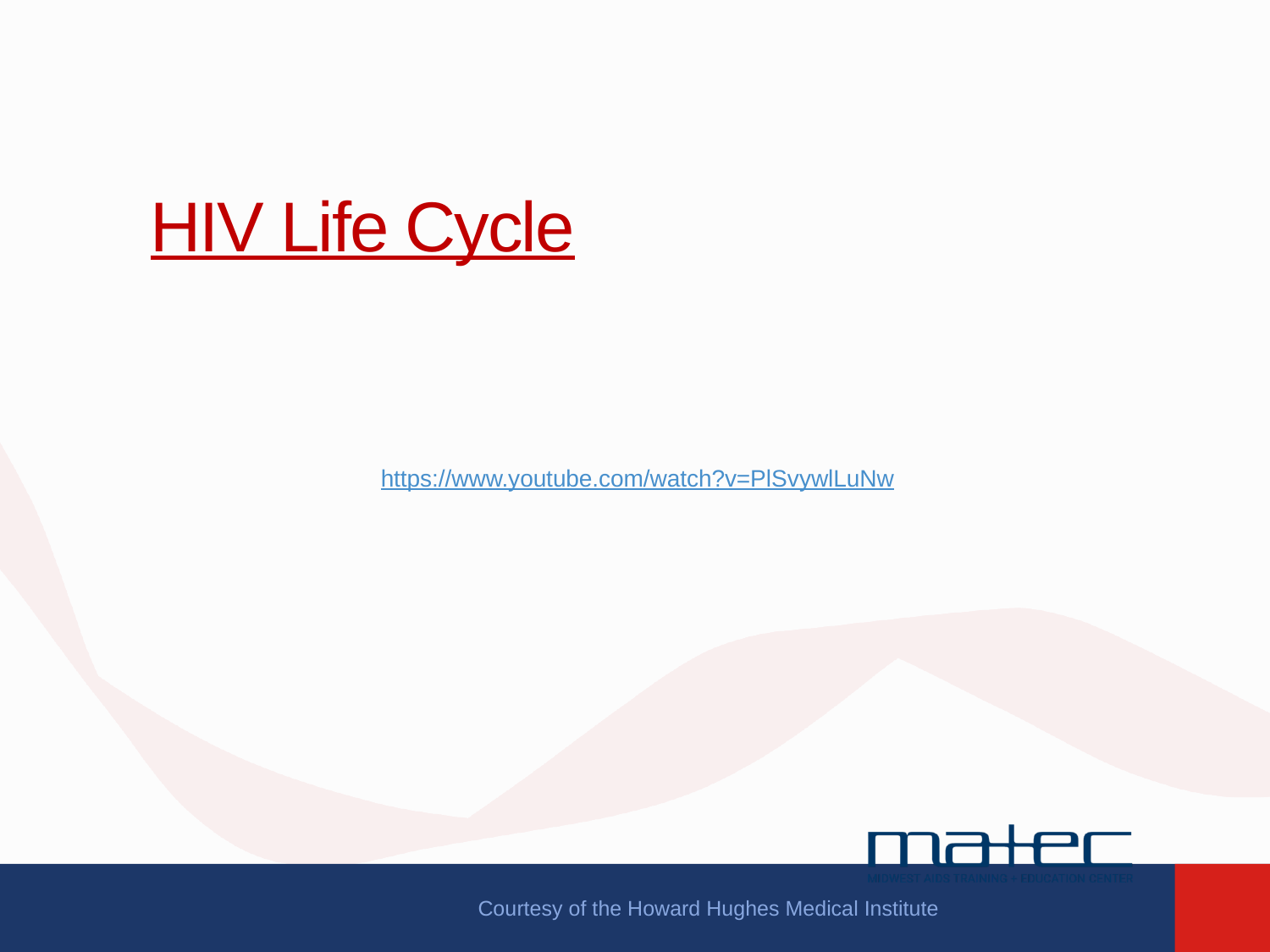

# HIV Life Cycle
https://www.youtube.com/watch?v=PlSvywlLuNw
Courtesy of the Howard Hughes Medical Institute